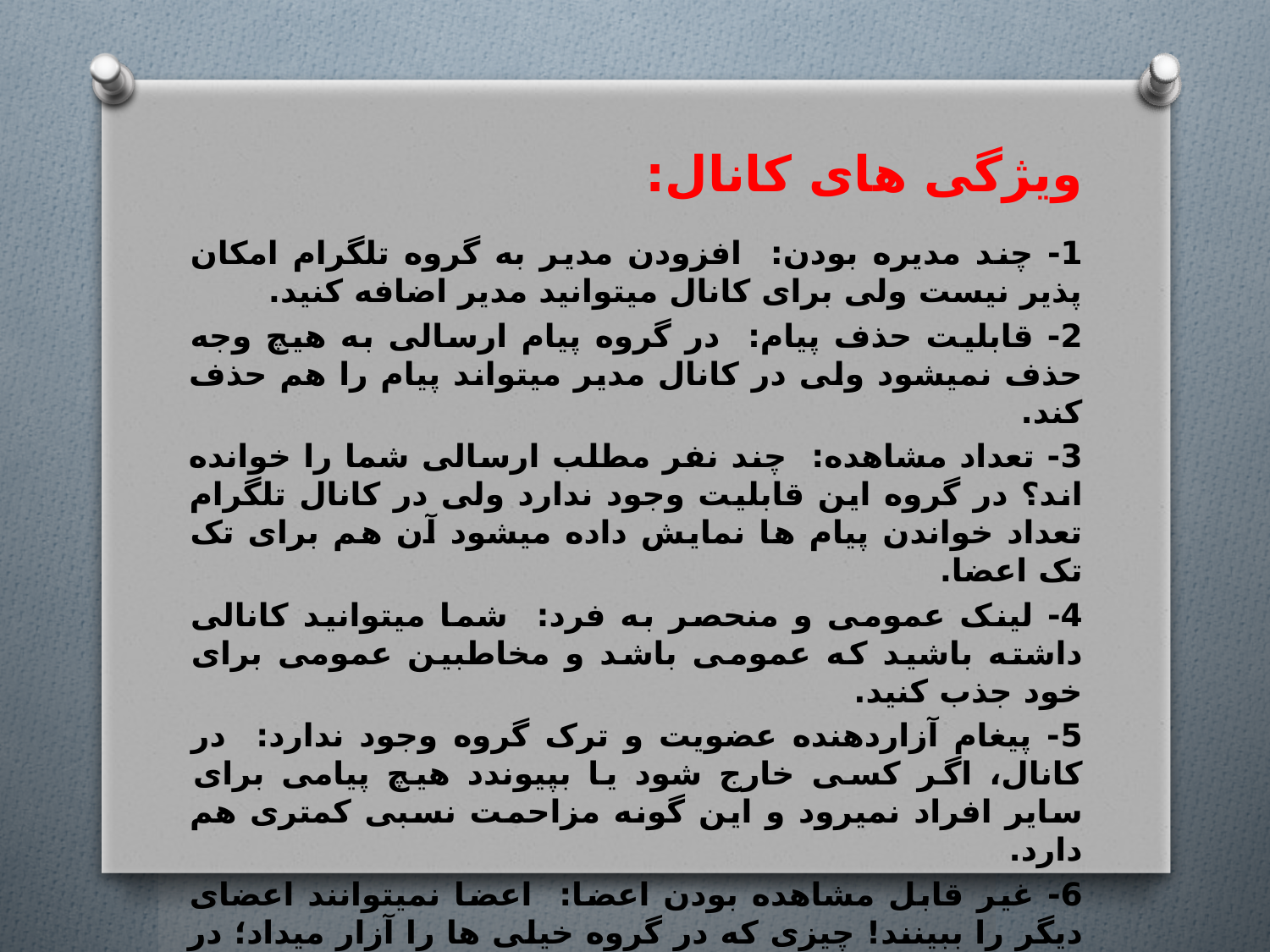

ویژگی های کانال:

1- چند مدیره بودن:  افزودن مدیر به گروه تلگرام امکان پذیر نیست ولی برای کانال میتوانید مدیر اضافه کنید.
2- قابلیت حذف پیام:  در گروه پیام ارسالی به هیچ وجه حذف نمیشود ولی در کانال مدیر میتواند پیام را هم حذف کند.
3- تعداد مشاهده:  چند نفر مطلب ارسالی شما را خوانده اند؟ در گروه این قابلیت وجود ندارد ولی در کانال تلگرام تعداد خواندن پیام ها نمایش داده میشود آن هم برای تک تک اعضا.
4- لینک عمومی و منحصر به فرد:  شما میتوانید کانالی داشته باشید که عمومی باشد و مخاطبین عمومی برای خود جذب کنید.
5- پیغام آزاردهنده عضویت و ترک گروه وجود ندارد:  در کانال، اگر کسی خارج شود یا بپیوندد هیچ پیامی برای سایر افراد نمیرود و این گونه مزاحمت نسبی کمتری هم دارد.
6- غیر قابل مشاهده بودن اعضا:  اعضا نمیتوانند اعضای دیگر را ببینند! چیزی که در گروه خیلی ها را آزار میداد؛ در کانال فقط مدیریت میتواند اعضا را ببیند.